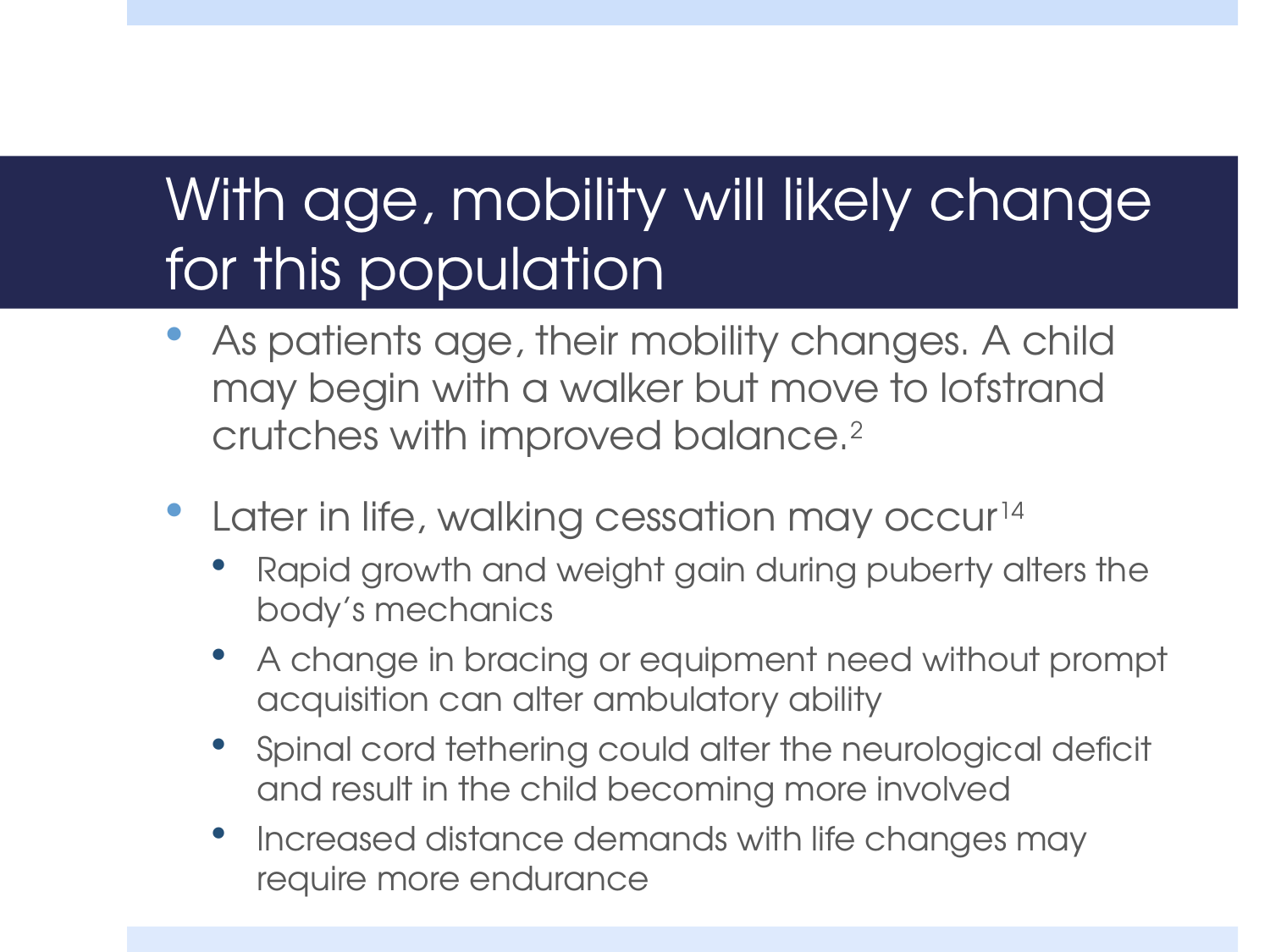

# With age, mobility will likely change for this population
As patients age, their mobility changes. A child may begin with a walker but move to lofstrand crutches with improved balance.2
Later in life, walking cessation may occur14
Rapid growth and weight gain during puberty alters the body’s mechanics
A change in bracing or equipment need without prompt acquisition can alter ambulatory ability
Spinal cord tethering could alter the neurological deficit and result in the child becoming more involved
Increased distance demands with life changes may require more endurance